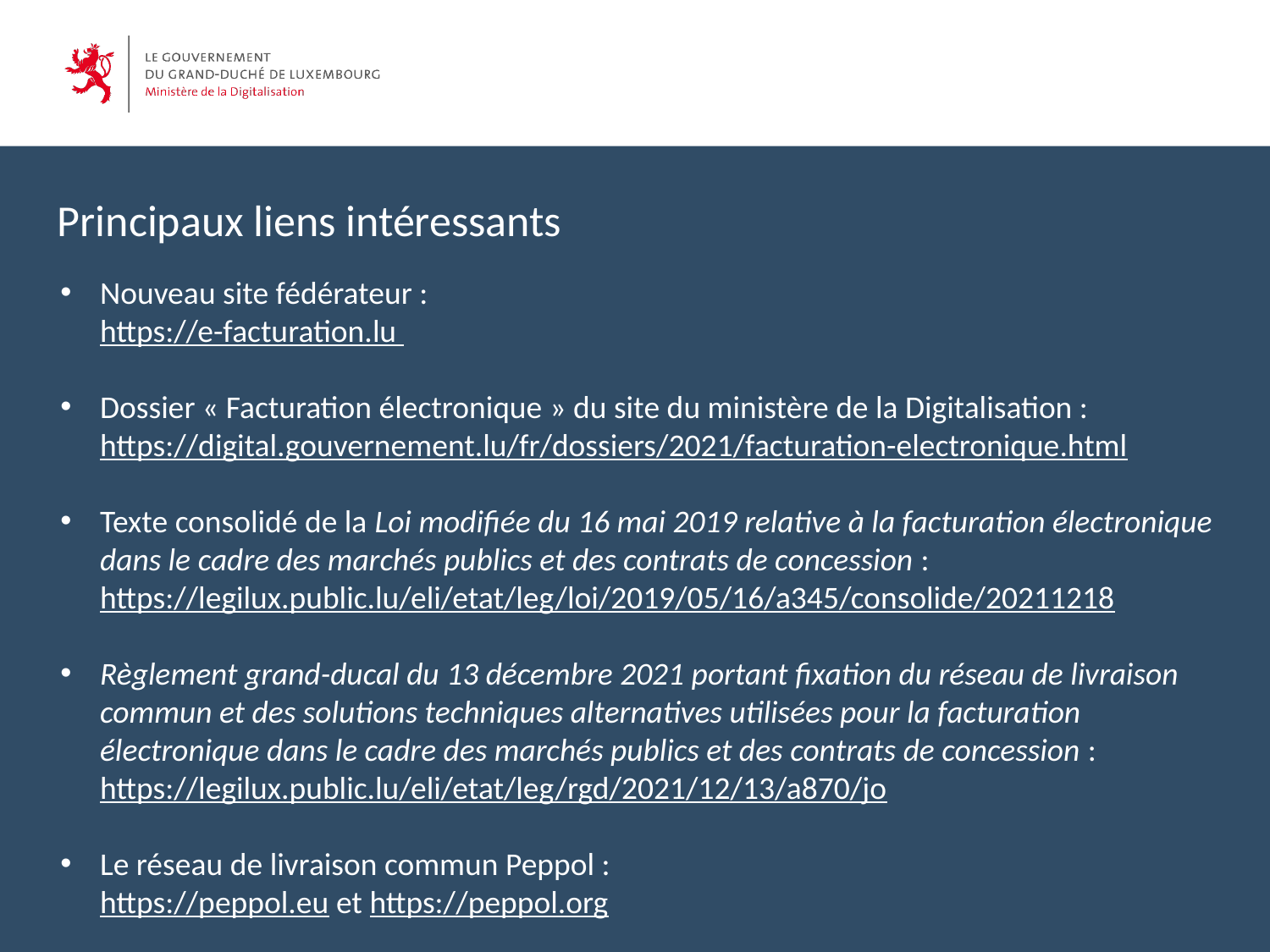

Principaux liens intéressants
Nouveau site fédérateur :
https://e-facturation.lu

Dossier « Facturation électronique » du site du ministère de la Digitalisation :
https://digital.gouvernement.lu/fr/dossiers/2021/facturation-electronique.html

Texte consolidé de la Loi modifiée du 16 mai 2019 relative à la facturation électronique dans le cadre des marchés publics et des contrats de concession :
https://legilux.public.lu/eli/etat/leg/loi/2019/05/16/a345/consolide/20211218

Règlement grand-ducal du 13 décembre 2021 portant fixation du réseau de livraison commun et des solutions techniques alternatives utilisées pour la facturation électronique dans le cadre des marchés publics et des contrats de concession :
https://legilux.public.lu/eli/etat/leg/rgd/2021/12/13/a870/jo

Le réseau de livraison commun Peppol :
https://peppol.eu et https://peppol.org